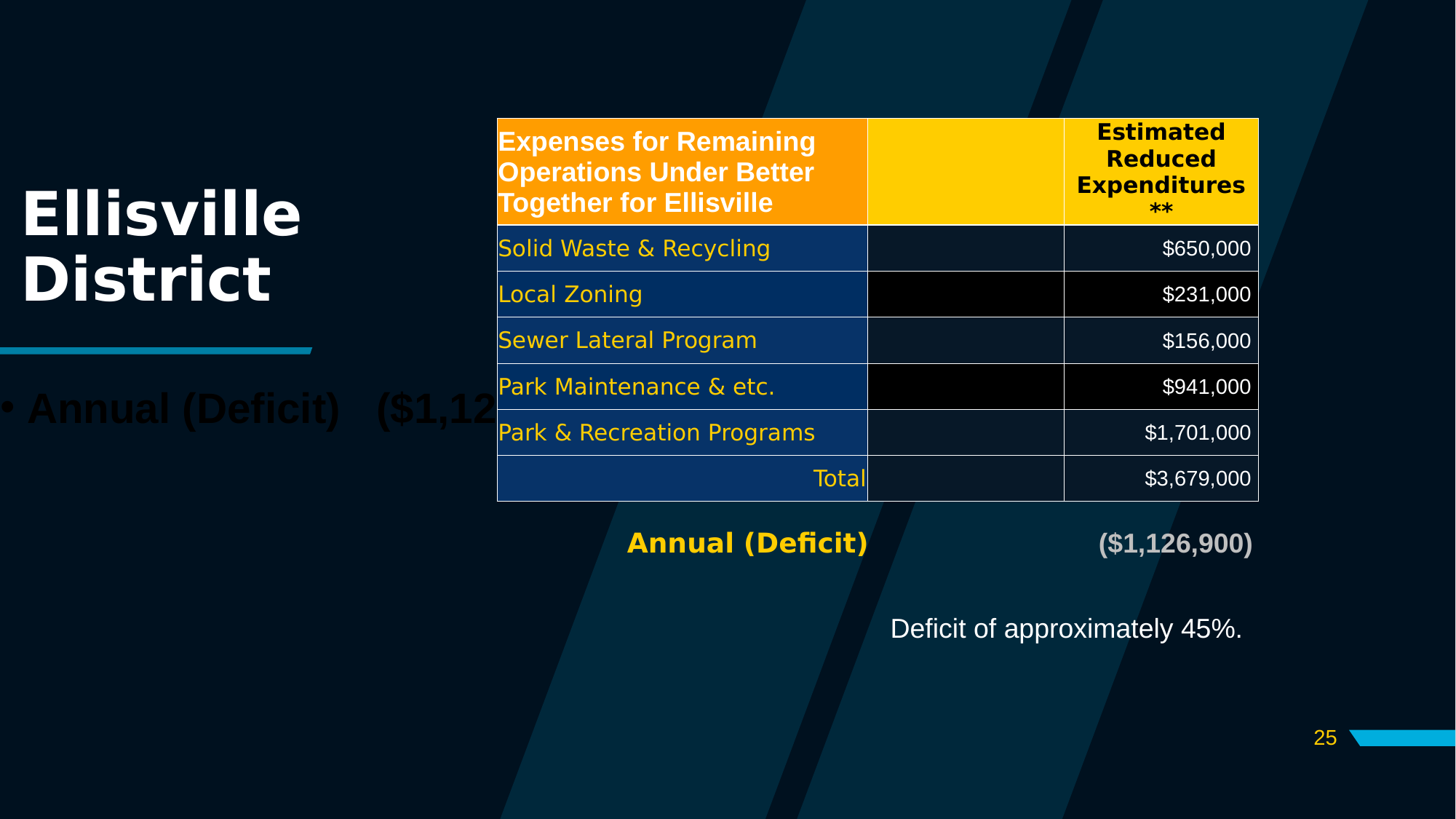

# Annual (Deficit)   ($1,126,900)
| Expenses for Remaining Operations Under Better Together for Ellisville |  | Estimated Reduced Expenditures \*\* |
| --- | --- | --- |
| Solid Waste & Recycling |  | $650,000 |
| Local Zoning |  | $231,000 |
| Sewer Lateral Program |  | $156,000 |
| Park Maintenance & etc. |  | $941,000 |
| Park & Recreation Programs |  | $1,701,000 |
| Total |  | $3,679,000 |
Ellisville District
Annual (Deficit)                              ($1,126,900)
Deficit of approximately 45%.
25